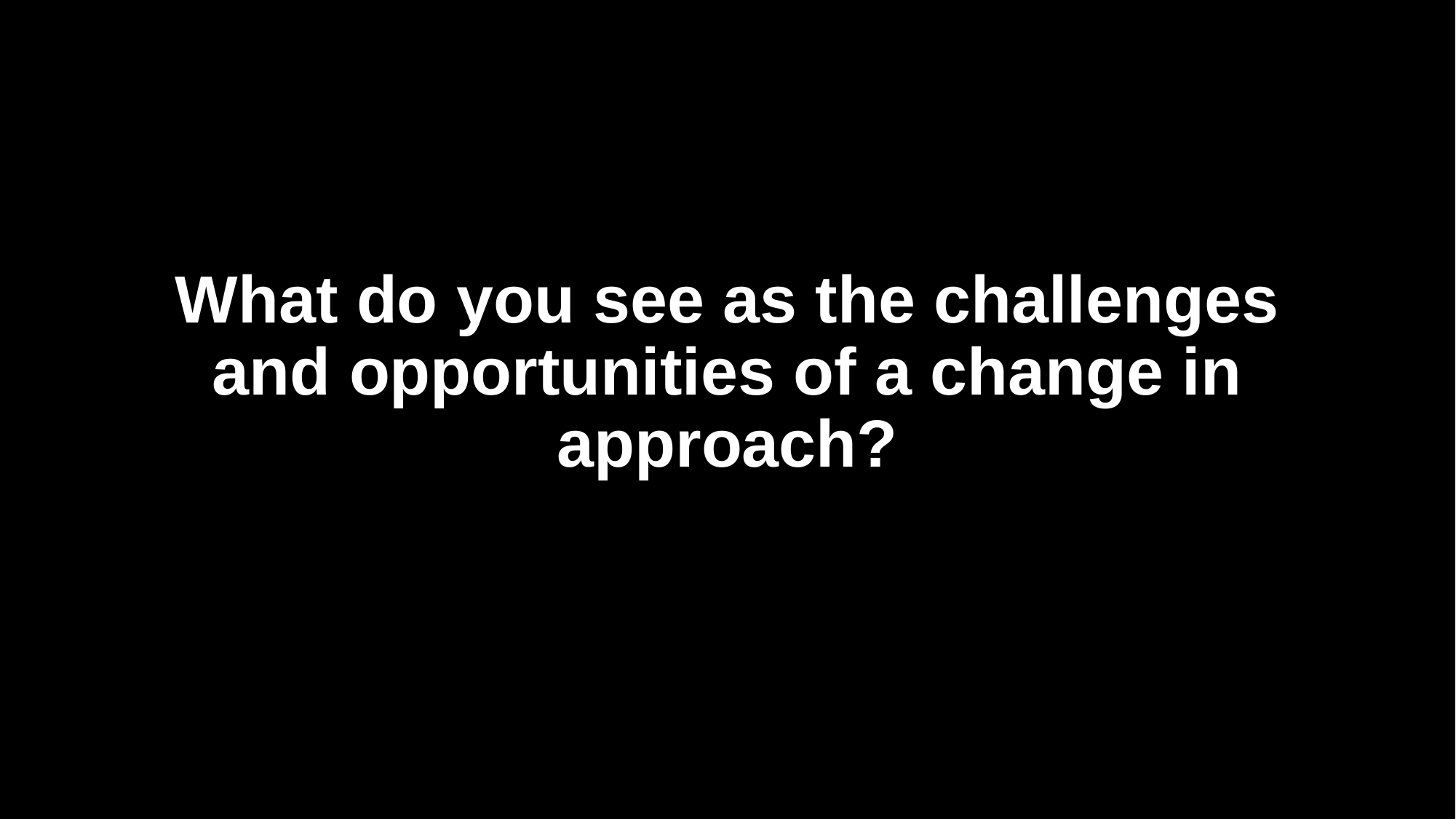

What do you see as the challenges and opportunities of a change in approach?